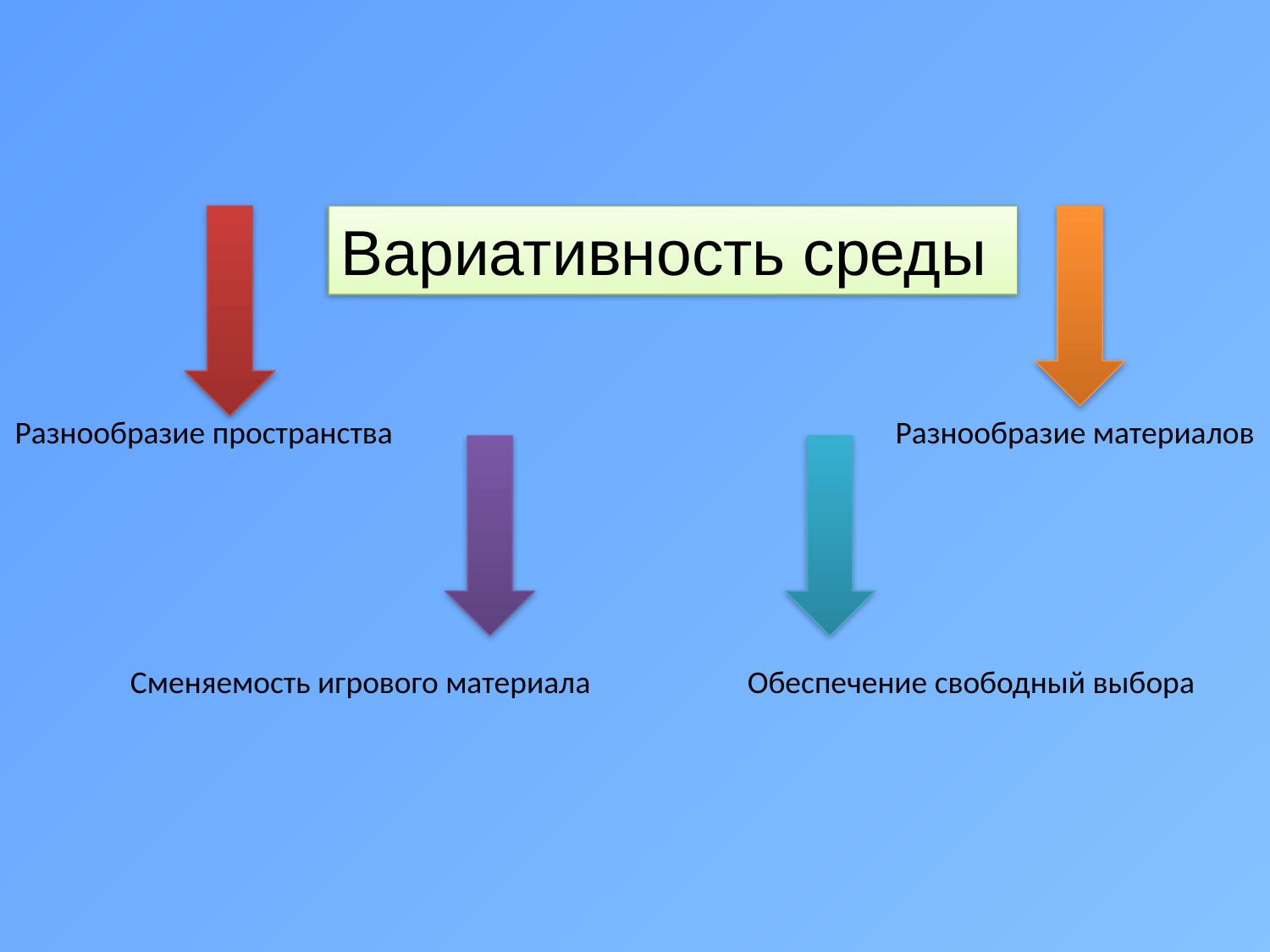

Вариативность среды

Разнообразие пространства
Разнообразие материалов

Сменяемость игрового материала
 Обеспечение свободный выбора